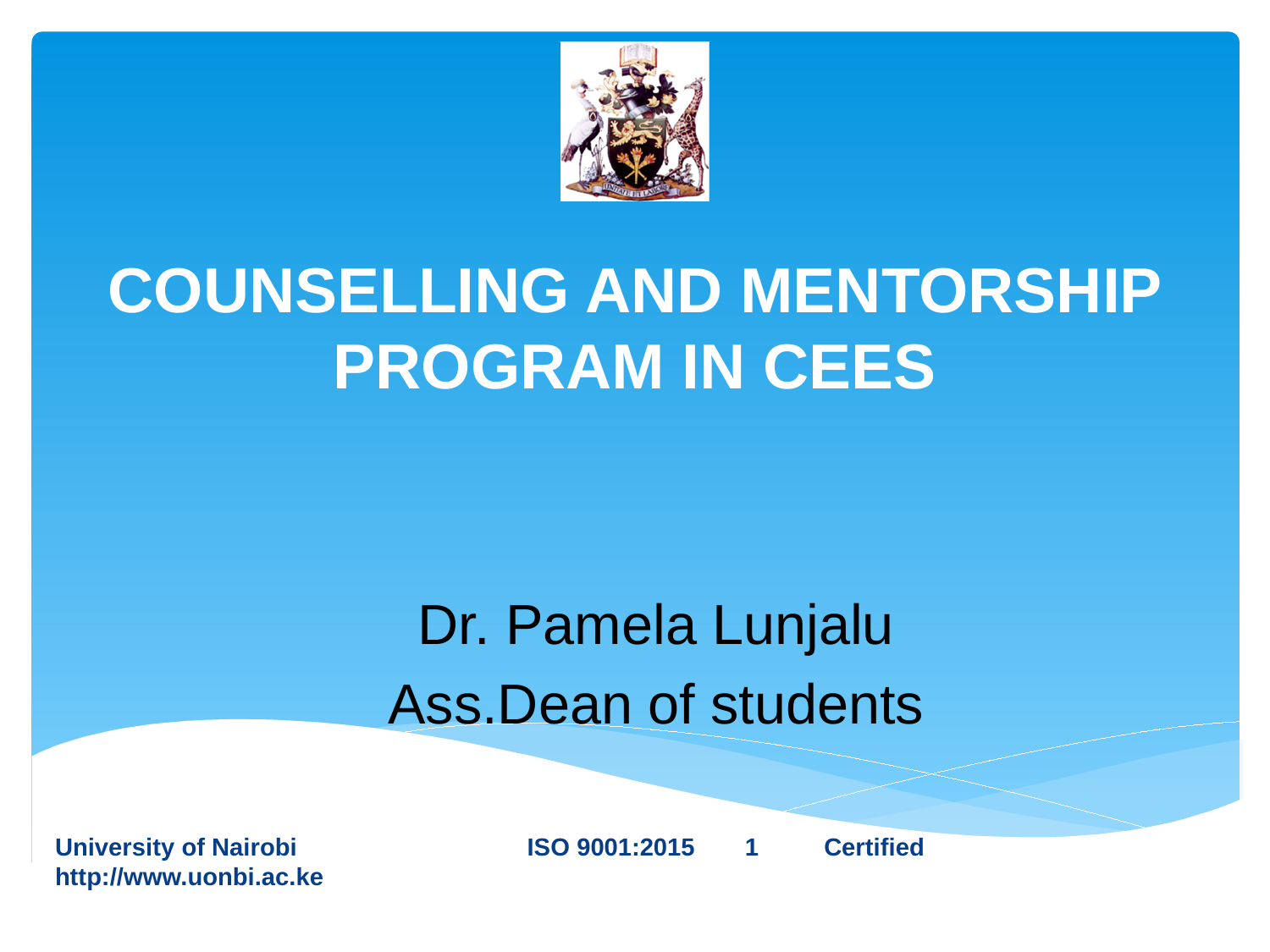

# COUNSELLING AND MENTORSHIP PROGRAM IN CEES
Dr. Pamela Lunjalu
Ass.Dean of students
University of Nairobi                                 ISO 9001:2015       1	 Certified 		http://www.uonbi.ac.ke